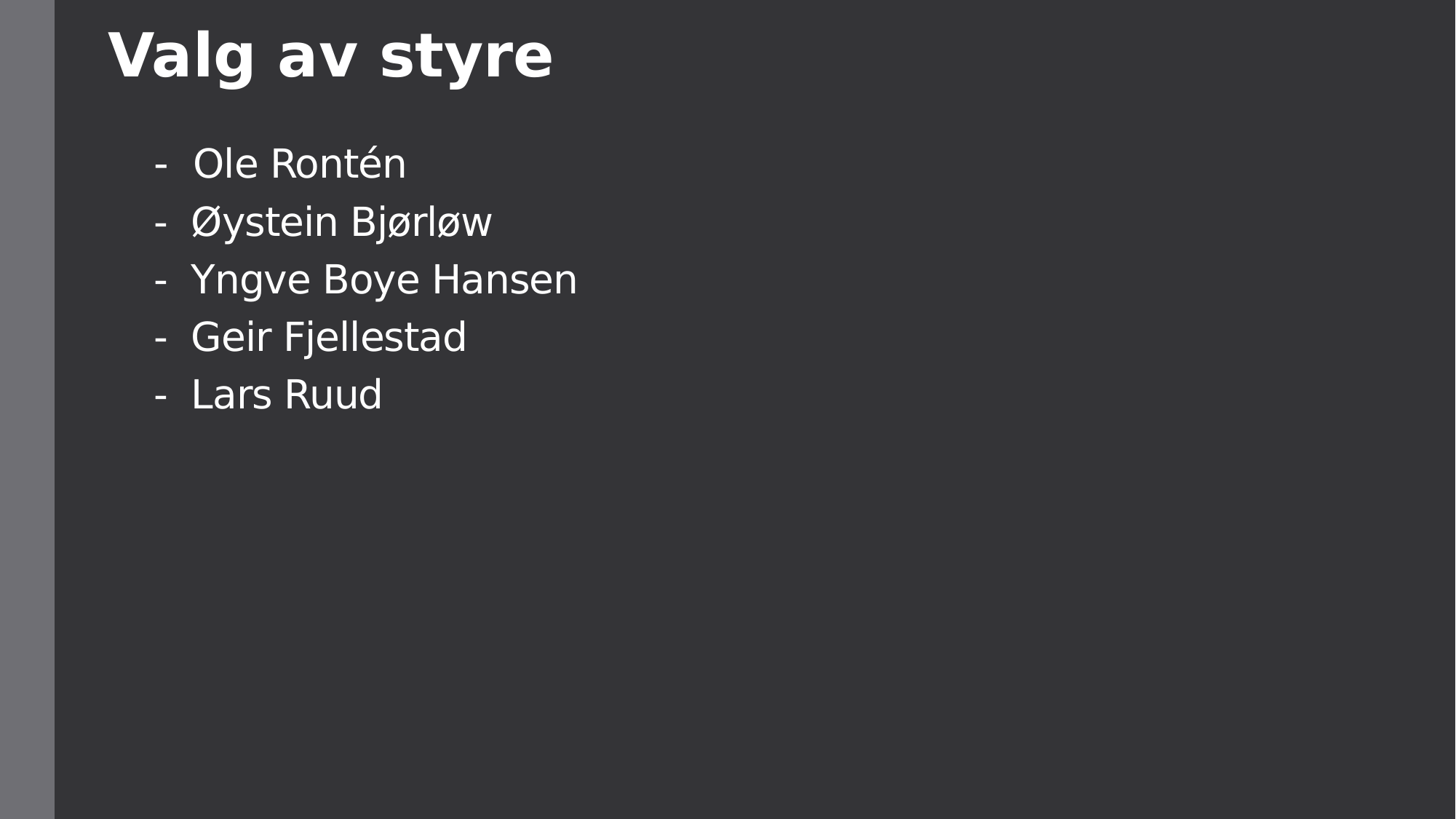

Valg av styre
# -  Ole Rontén -  Øystein Bjørløw -  Yngve Boye Hansen -  Geir Fjellestad -  Lars Ruud